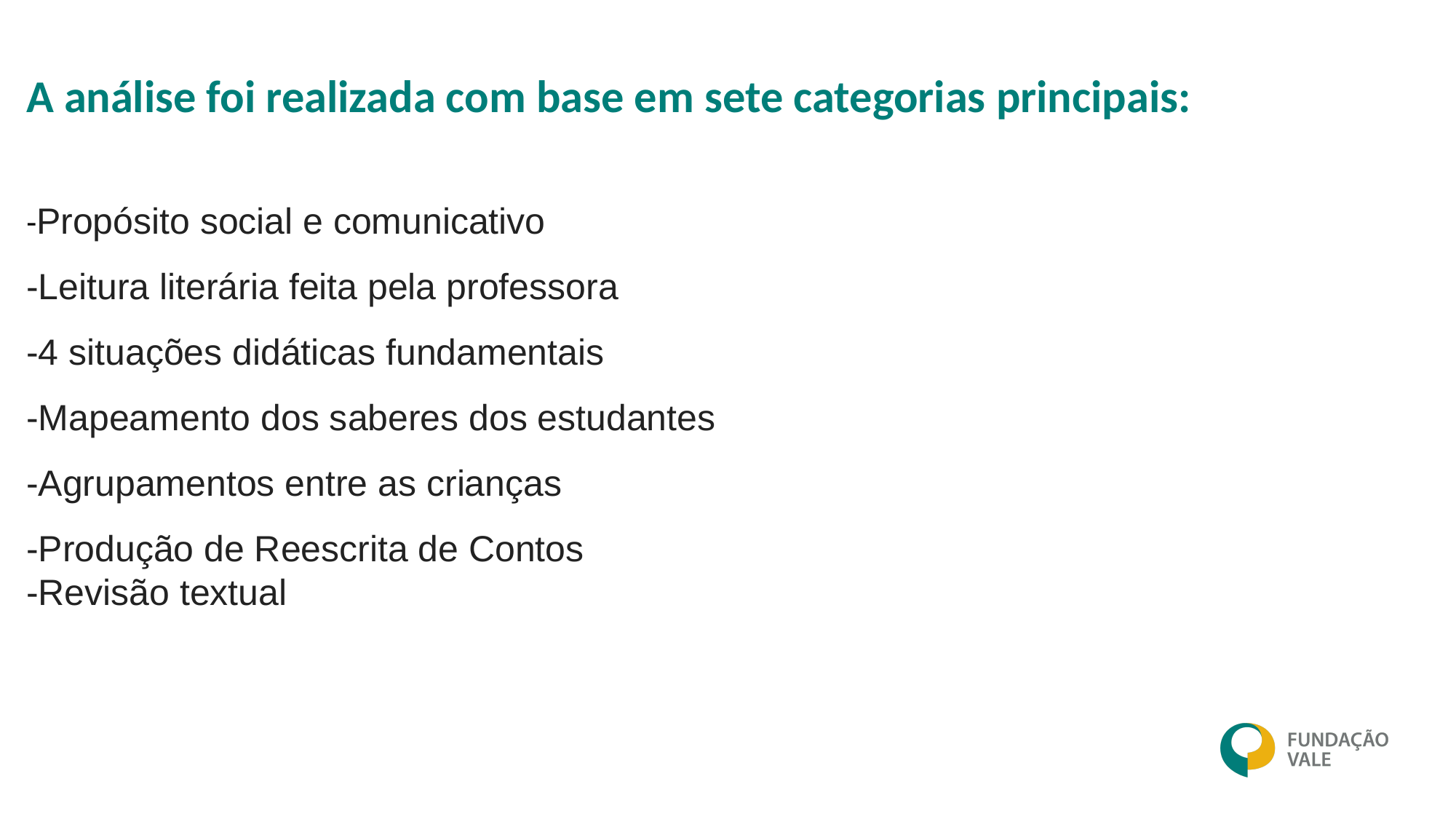

A análise foi realizada com base em sete categorias principais:

-Propósito social e comunicativo
-Leitura literária feita pela professora
-4 situações didáticas fundamentais
-Mapeamento dos saberes dos estudantes
-Agrupamentos entre as crianças
-Produção de Reescrita de Contos
-Revisão textual